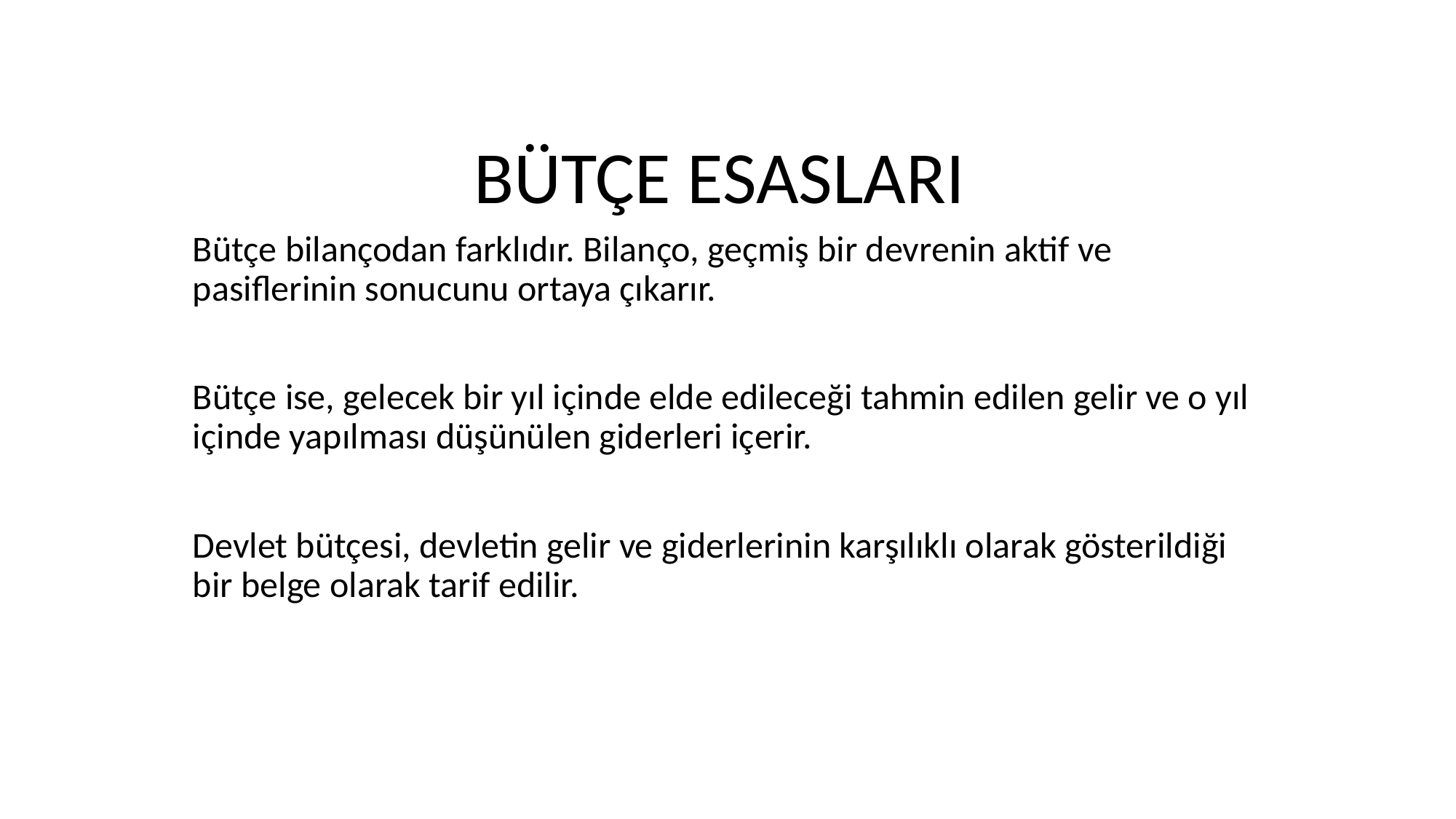

# BÜTÇE ESASLARI
Bütçe bilançodan farklıdır. Bilanço, geçmiş bir devrenin aktif ve pasiflerinin sonucunu ortaya çıkarır.

Bütçe ise, gelecek bir yıl içinde elde edileceği tahmin edilen gelir ve o yıl içinde yapılması düşünülen giderleri içerir.

Devlet bütçesi, devletin gelir ve giderlerinin karşılıklı olarak gösterildiği bir belge olarak tarif edilir.